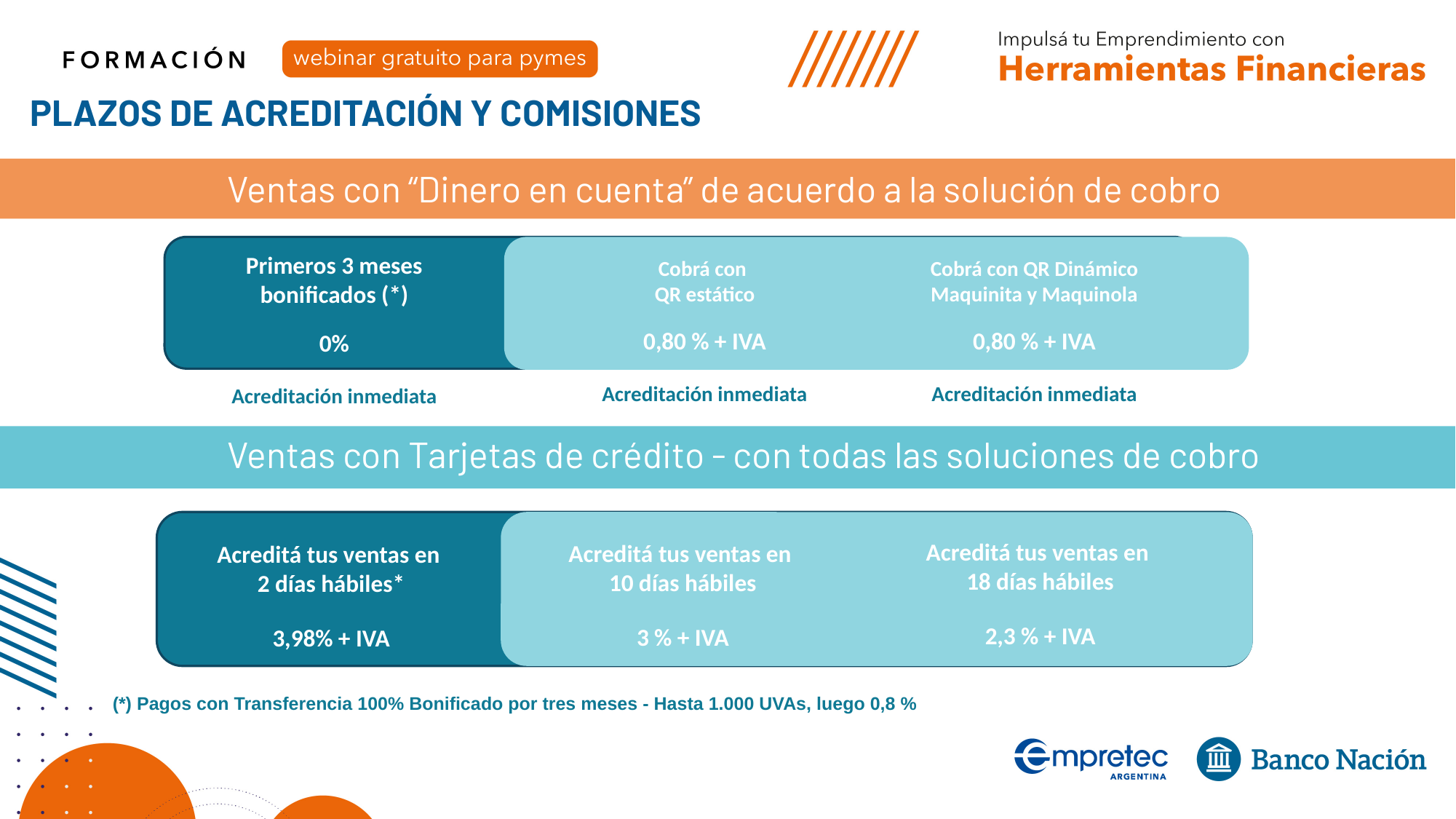

PLAZOS DE ACREDITACIÓN Y COMISIONES
Ofrecé distintas opciones de pago, mejorando el servicio e incrementando las ventas.

Ventas con “Dinero en cuenta” de acuerdo a la solución de cobro

Primeros 3 meses bonificados (*)

0%

Acreditación inmediata

Cobrá con
QR estático

0,80 % + IVA

Acreditación inmediata
Cobrá con QR Dinámico
Maquinita y Maquinola

0,80 % + IVA

Acreditación inmediata

Ventas con Tarjetas de crédito - con todas las soluciones de cobro

Acreditá tus ventas en
2 días hábiles*

3,98% + IVA

Acreditá tus ventas en
18 días hábiles

2,3 % + IVA
Acreditá tus ventas en
10 días hábiles

3 % + IVA

(*) Pagos con Transferencia 100% Bonificado por tres meses - Hasta 1.000 UVAs, luego 0,8 %